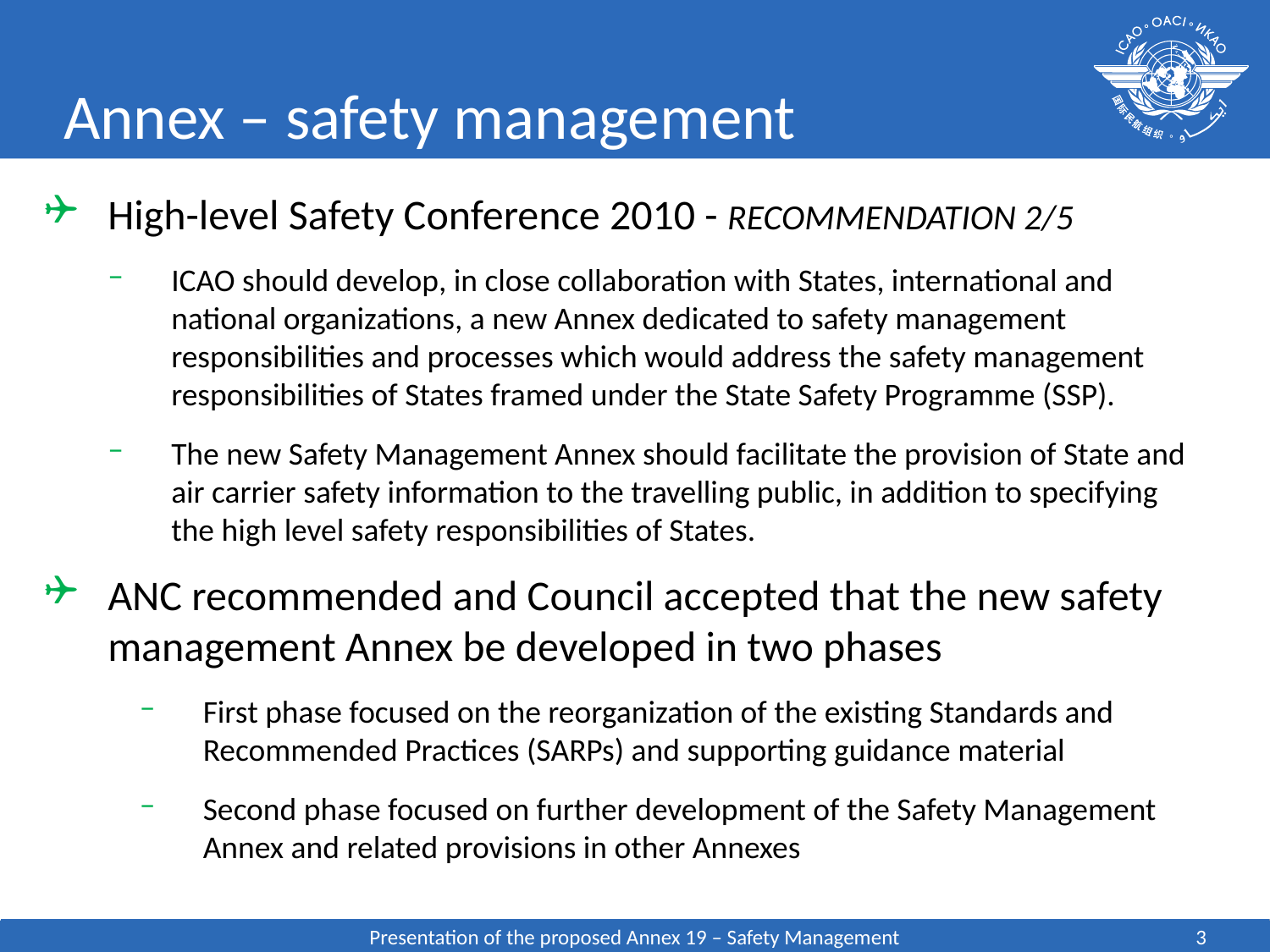

# Annex – safety management
High-level Safety Conference 2010 - RECOMMENDATION 2/5
ICAO should develop, in close collaboration with States, international and national organizations, a new Annex dedicated to safety management responsibilities and processes which would address the safety management responsibilities of States framed under the State Safety Programme (SSP).
The new Safety Management Annex should facilitate the provision of State and air carrier safety information to the travelling public, in addition to specifying the high level safety responsibilities of States.
ANC recommended and Council accepted that the new safety management Annex be developed in two phases
First phase focused on the reorganization of the existing Standards and Recommended Practices (SARPs) and supporting guidance material
Second phase focused on further development of the Safety Management Annex and related provisions in other Annexes
Presentation of the proposed Annex 19 – Safety Management
3